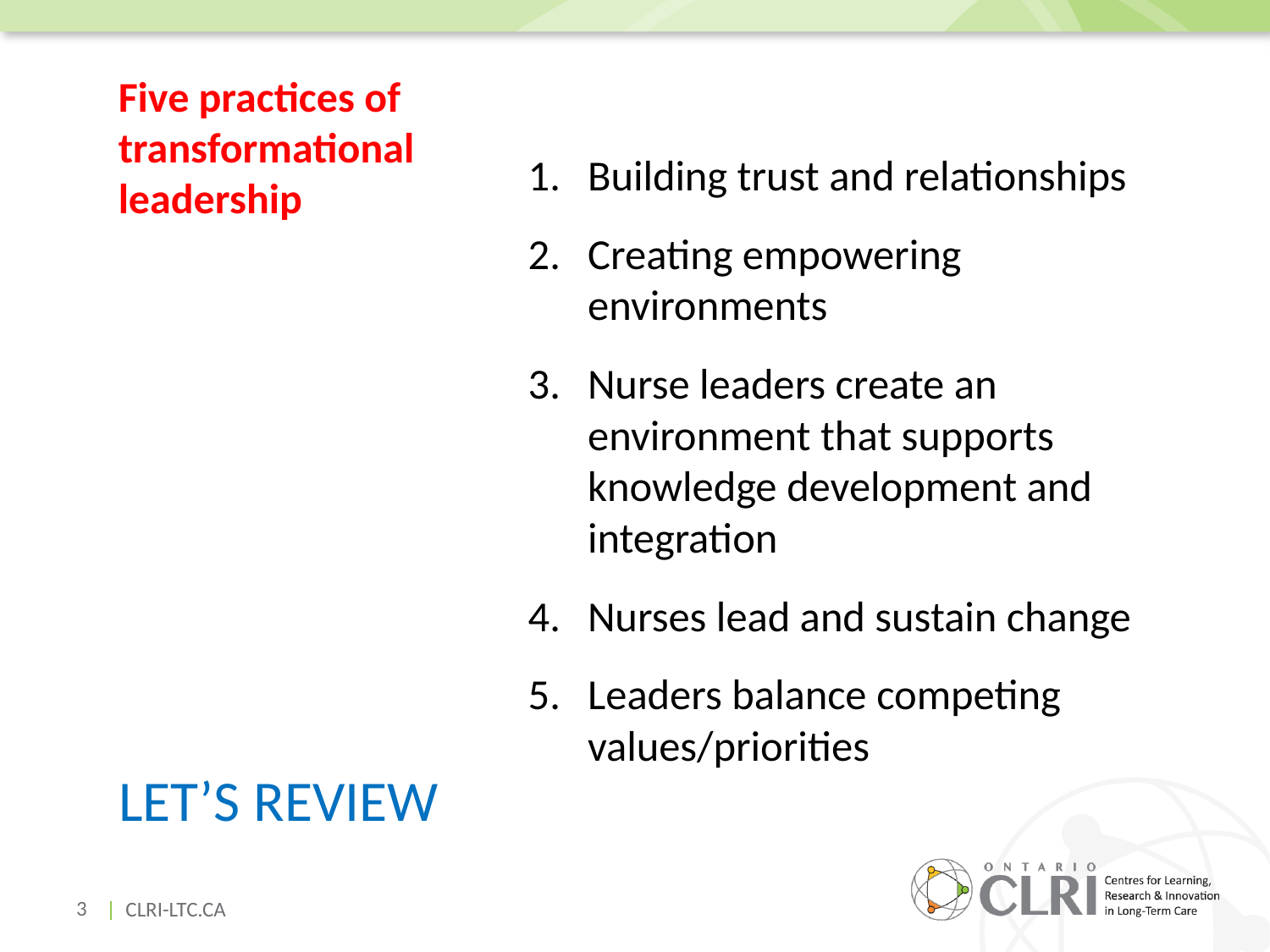

Five practices of transformational leadership

Building trust and relationships
Creating empowering environments
Nurse leaders create an environment that supports knowledge development and integration
Nurses lead and sustain change
Leaders balance competing values/priorities

Let’s Review